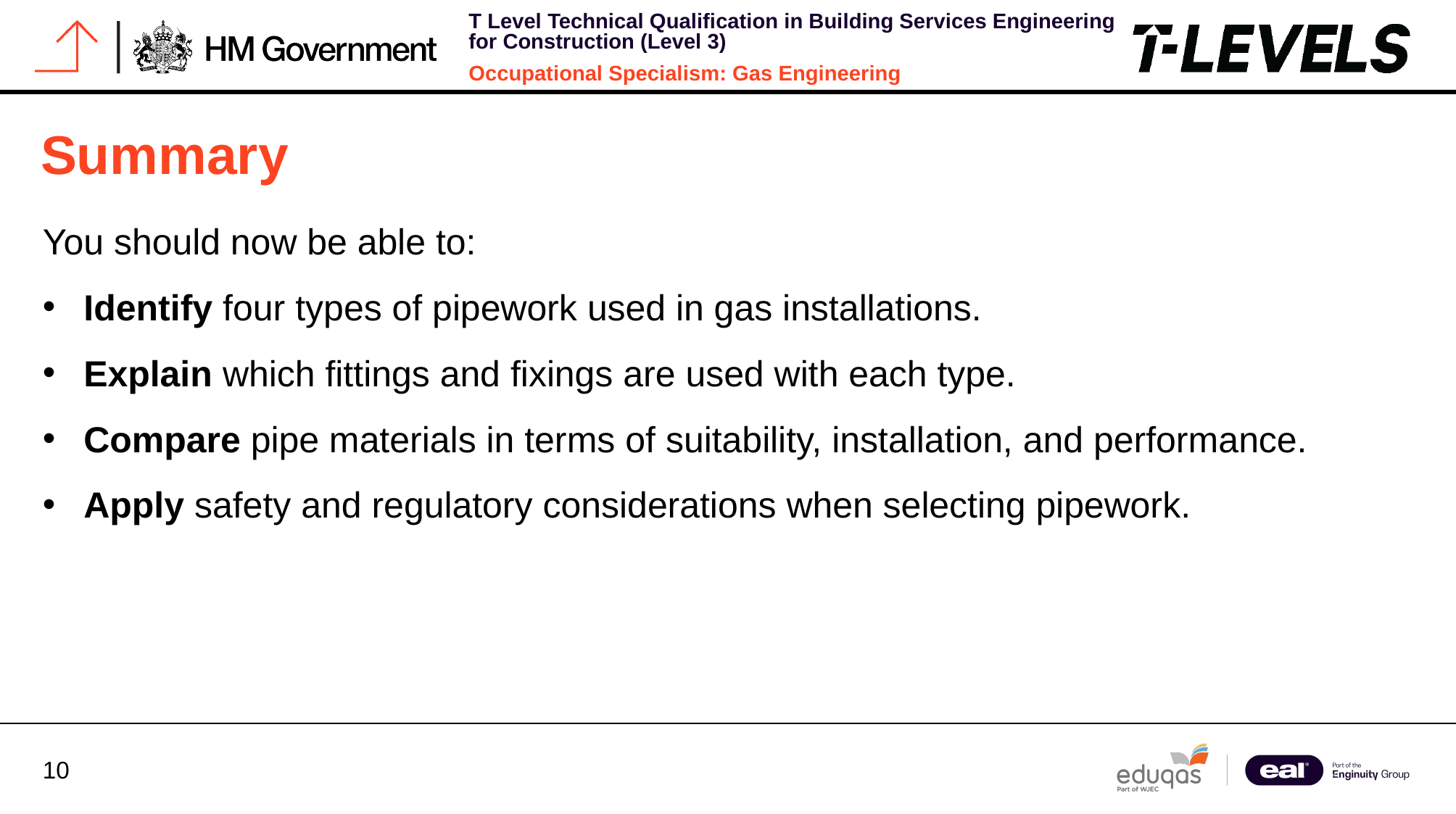

# Summary
You should now be able to:
Identify four types of pipework used in gas installations.
Explain which fittings and fixings are used with each type.
Compare pipe materials in terms of suitability, installation, and performance.
Apply safety and regulatory considerations when selecting pipework.